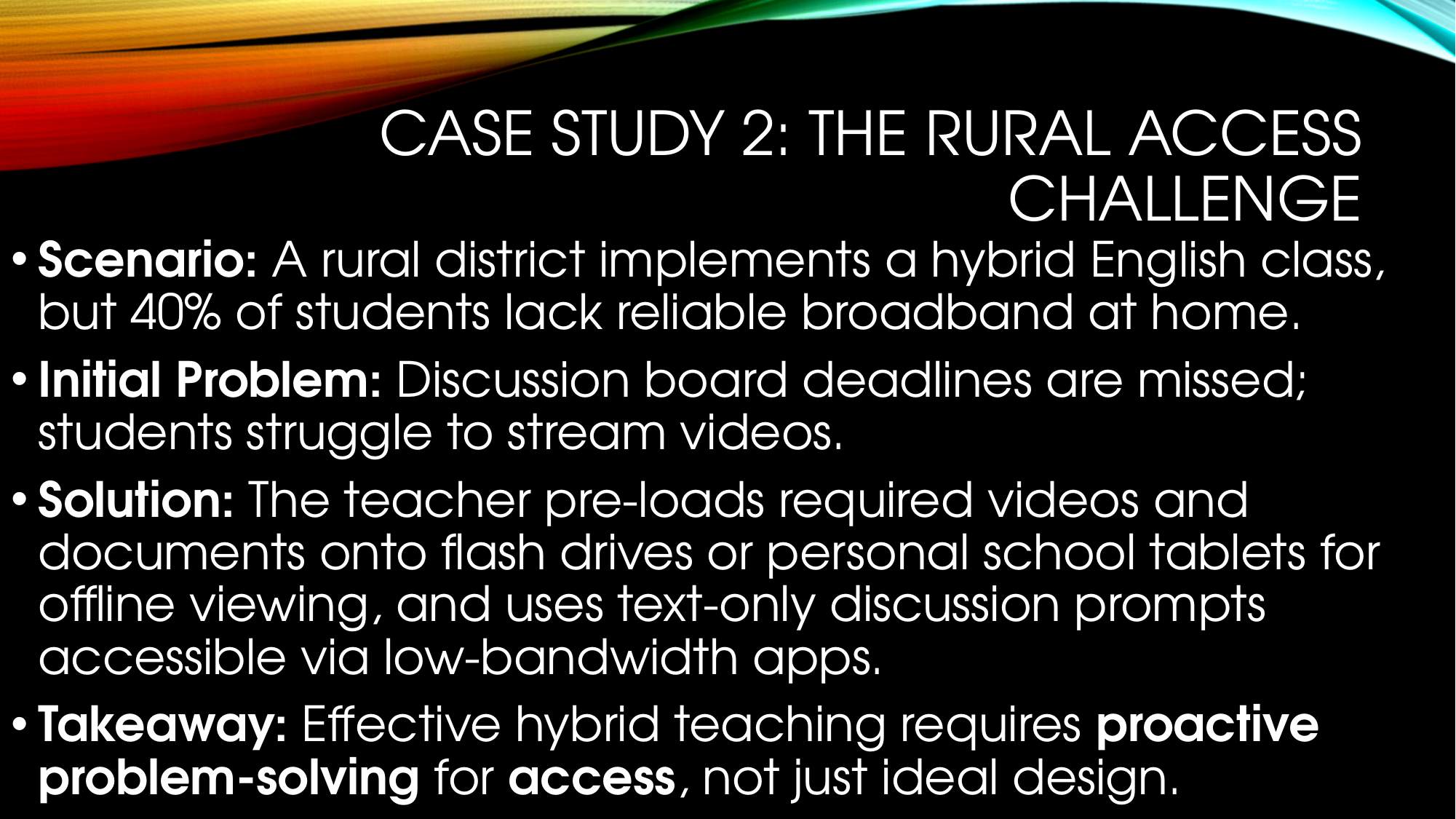

# Case Study 2: The Rural Access Challenge
Scenario: A rural district implements a hybrid English class, but 40% of students lack reliable broadband at home.
Initial Problem: Discussion board deadlines are missed; students struggle to stream videos.
Solution: The teacher pre-loads required videos and documents onto flash drives or personal school tablets for offline viewing, and uses text-only discussion prompts accessible via low-bandwidth apps.
Takeaway: Effective hybrid teaching requires proactive problem-solving for access, not just ideal design.